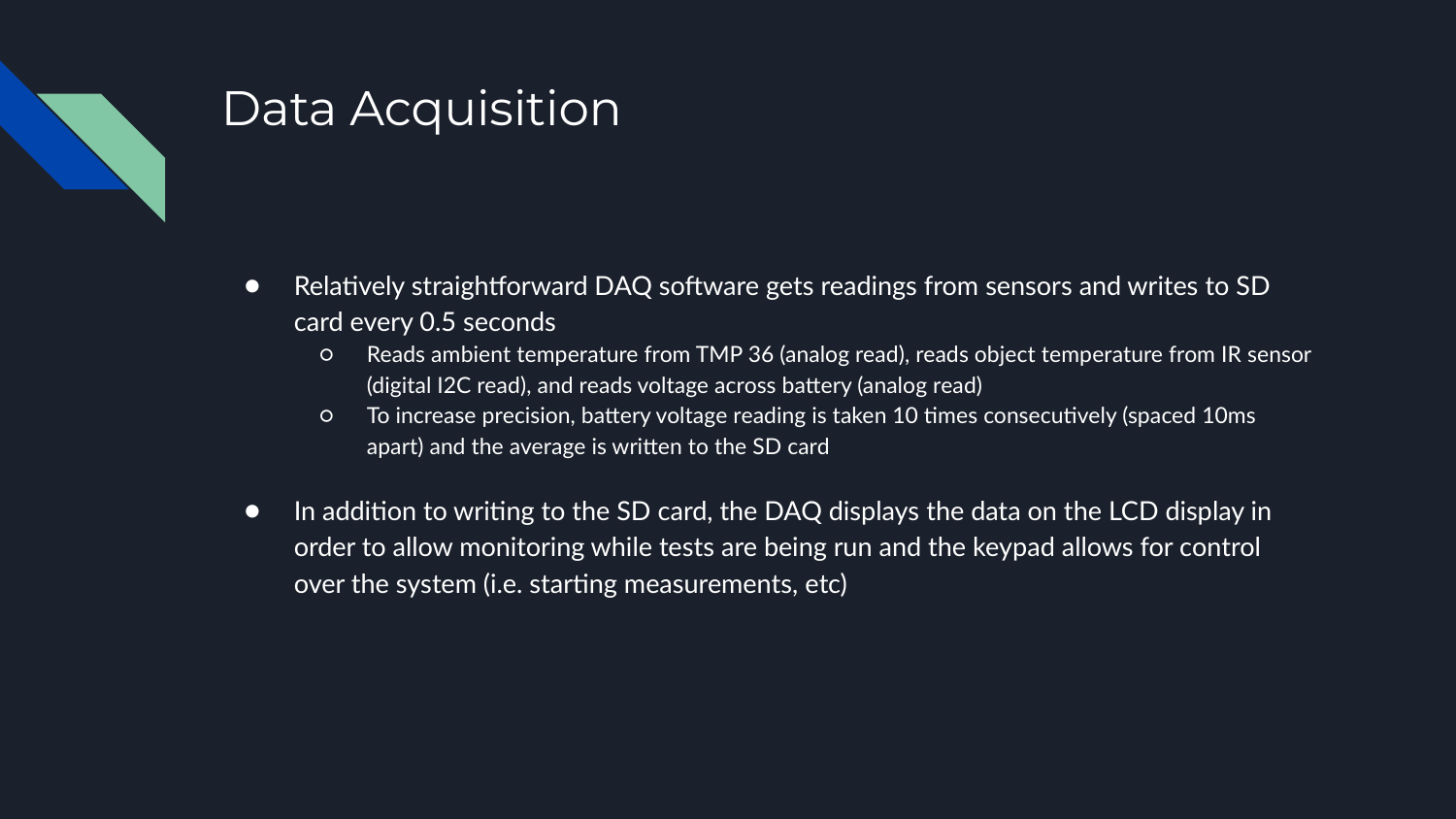

# Data Acquisition
Relatively straightforward DAQ software gets readings from sensors and writes to SD card every 0.5 seconds
Reads ambient temperature from TMP 36 (analog read), reads object temperature from IR sensor (digital I2C read), and reads voltage across battery (analog read)
To increase precision, battery voltage reading is taken 10 times consecutively (spaced 10ms apart) and the average is written to the SD card
In addition to writing to the SD card, the DAQ displays the data on the LCD display in order to allow monitoring while tests are being run and the keypad allows for control over the system (i.e. starting measurements, etc)